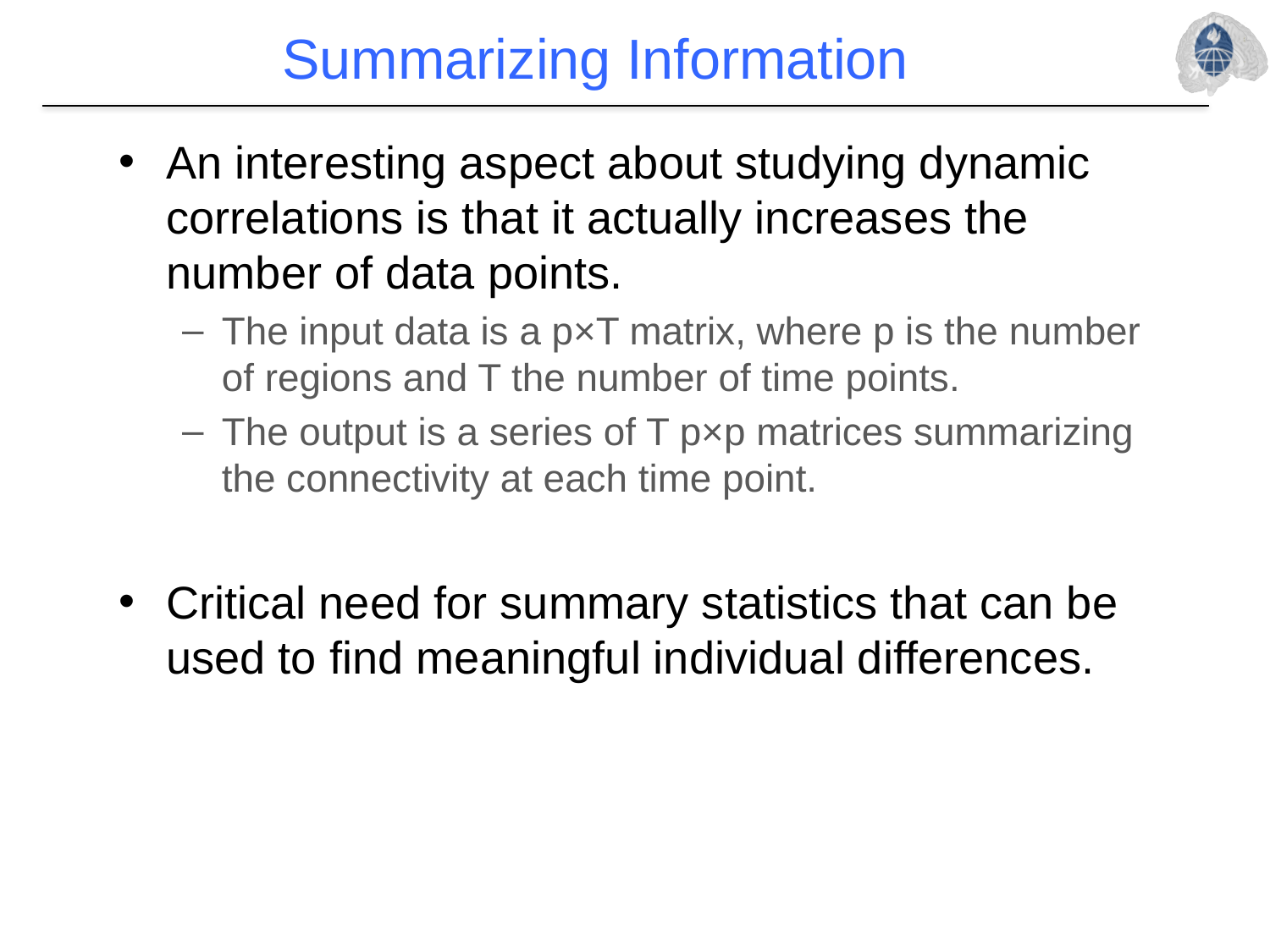

# Summarizing Information
An interesting aspect about studying dynamic correlations is that it actually increases the number of data points.
The input data is a p×T matrix, where p is the number of regions and T the number of time points.
The output is a series of T p×p matrices summarizing the connectivity at each time point.

Critical need for summary statistics that can be used to find meaningful individual differences.